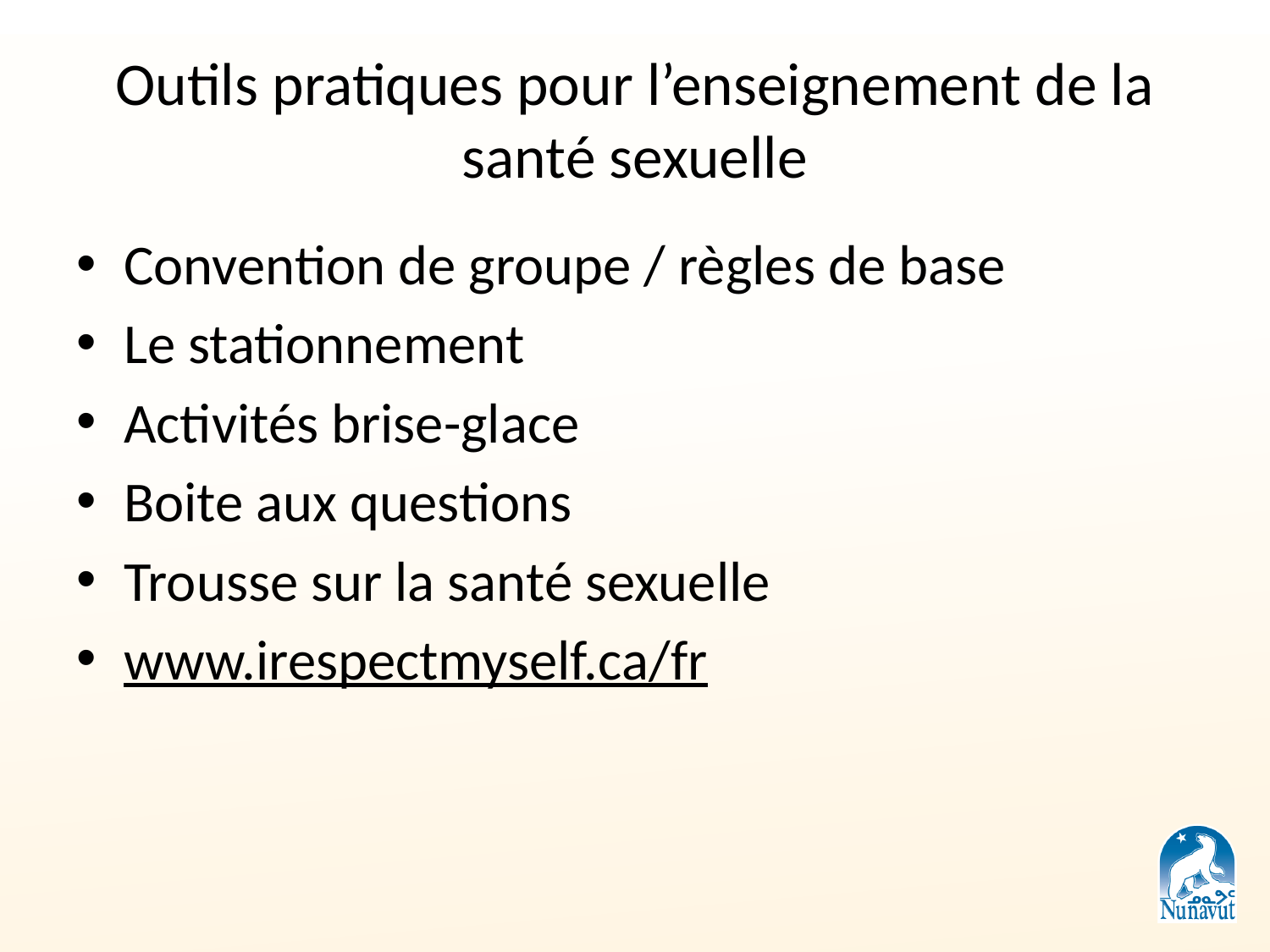

# Outils pratiques pour l’enseignement de la santé sexuelle
Convention de groupe / règles de base
Le stationnement
Activités brise-glace
Boite aux questions
Trousse sur la santé sexuelle
www.irespectmyself.ca/fr